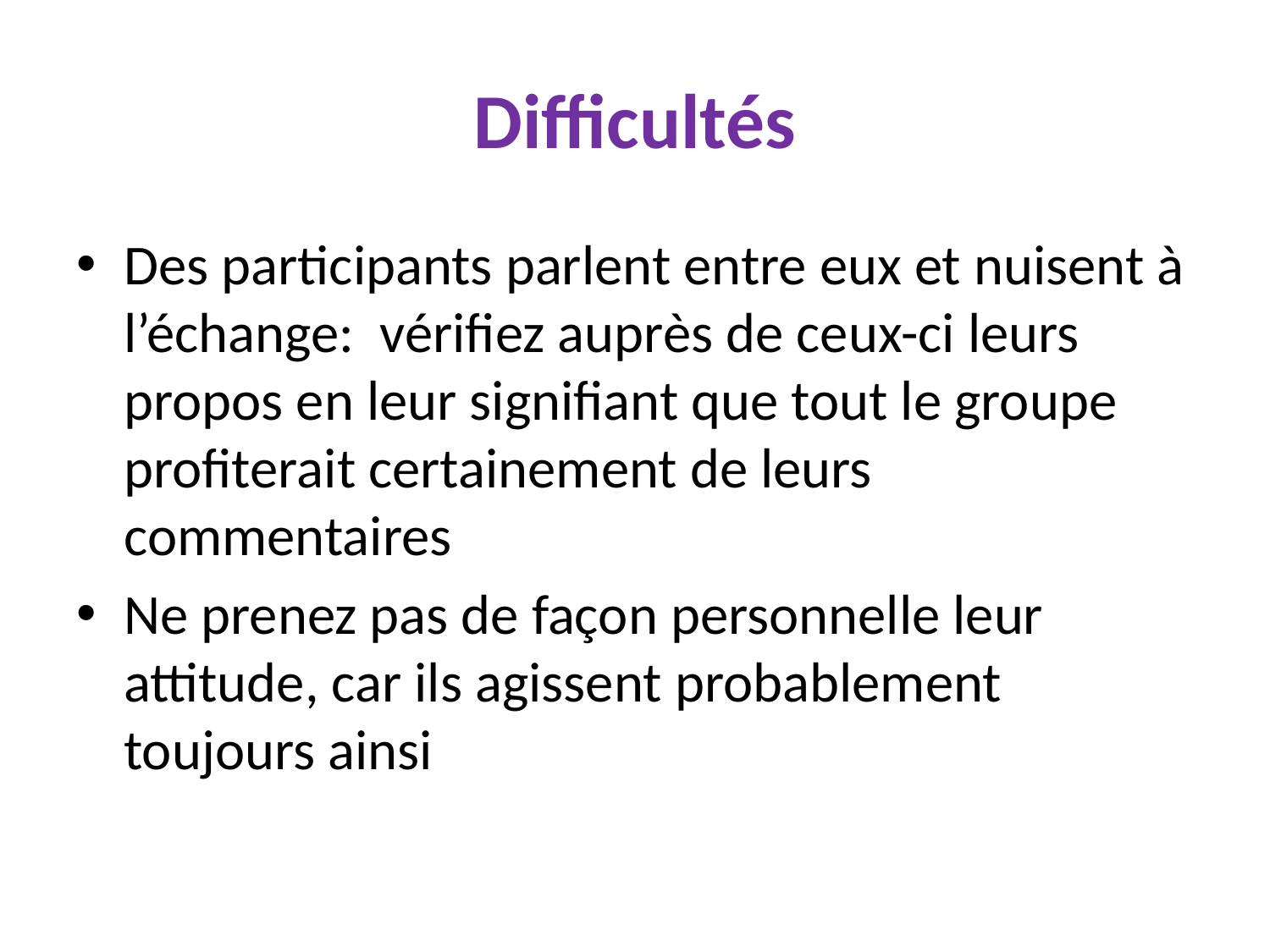

# Difficultés
Des participants parlent entre eux et nuisent à l’échange:  vérifiez auprès de ceux-ci leurs propos en leur signifiant que tout le groupe profiterait certainement de leurs commentaires
Ne prenez pas de façon personnelle leur attitude, car ils agissent probablement toujours ainsi